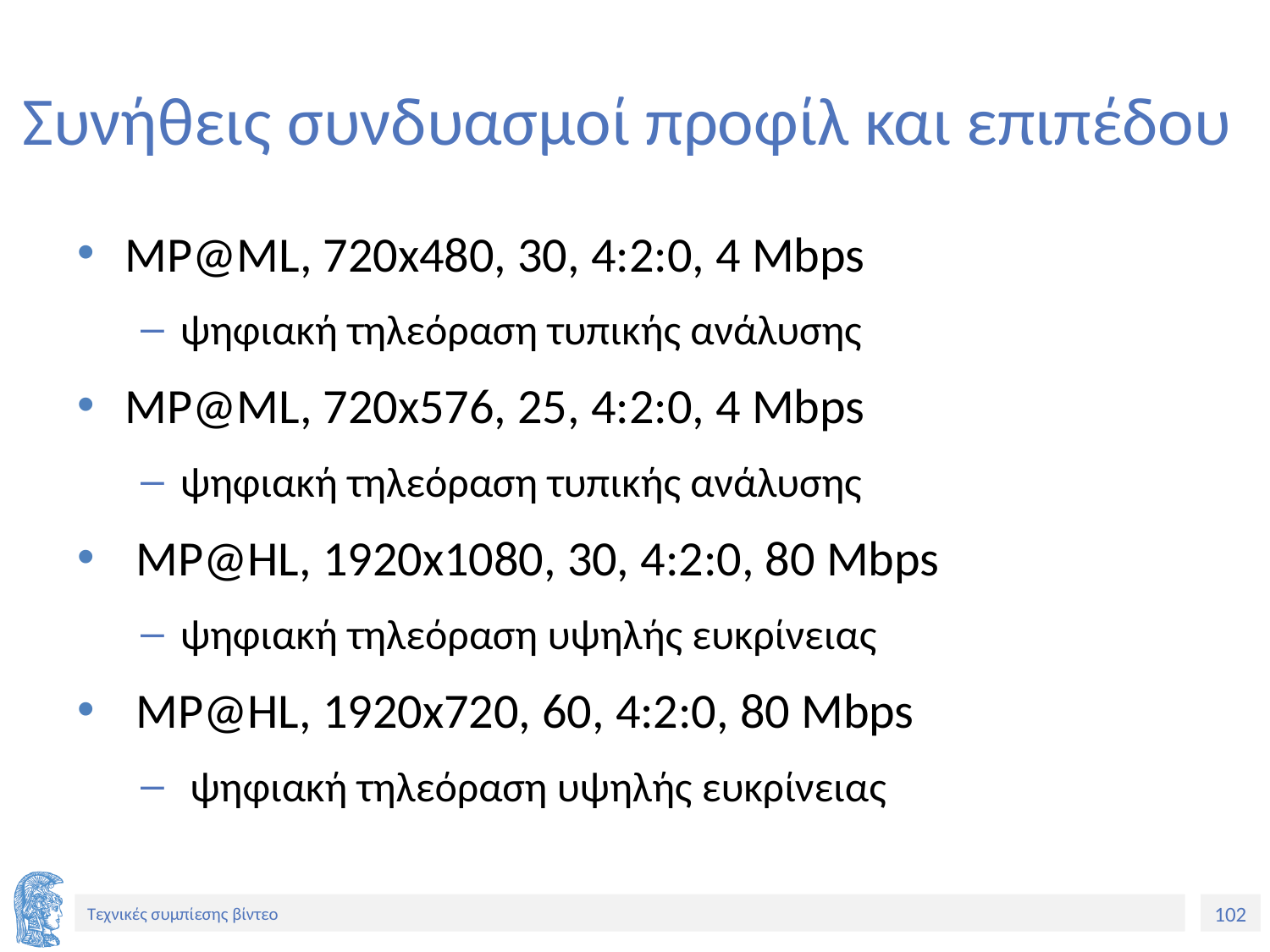

# Συνήθεις συνδυασμοί προφίλ και επιπέδου
MP@ML, 720x480, 30, 4:2:0, 4 Mbps
ψηφιακή τηλεόραση τυπικής ανάλυσης
MP@ML, 720x576, 25, 4:2:0, 4 Mbps
ψηφιακή τηλεόραση τυπικής ανάλυσης
 MP@HL, 1920x1080, 30, 4:2:0, 80 Mbps
ψηφιακή τηλεόραση υψηλής ευκρίνειας
 MP@HL, 1920x720, 60, 4:2:0, 80 Mbps
 ψηφιακή τηλεόραση υψηλής ευκρίνειας